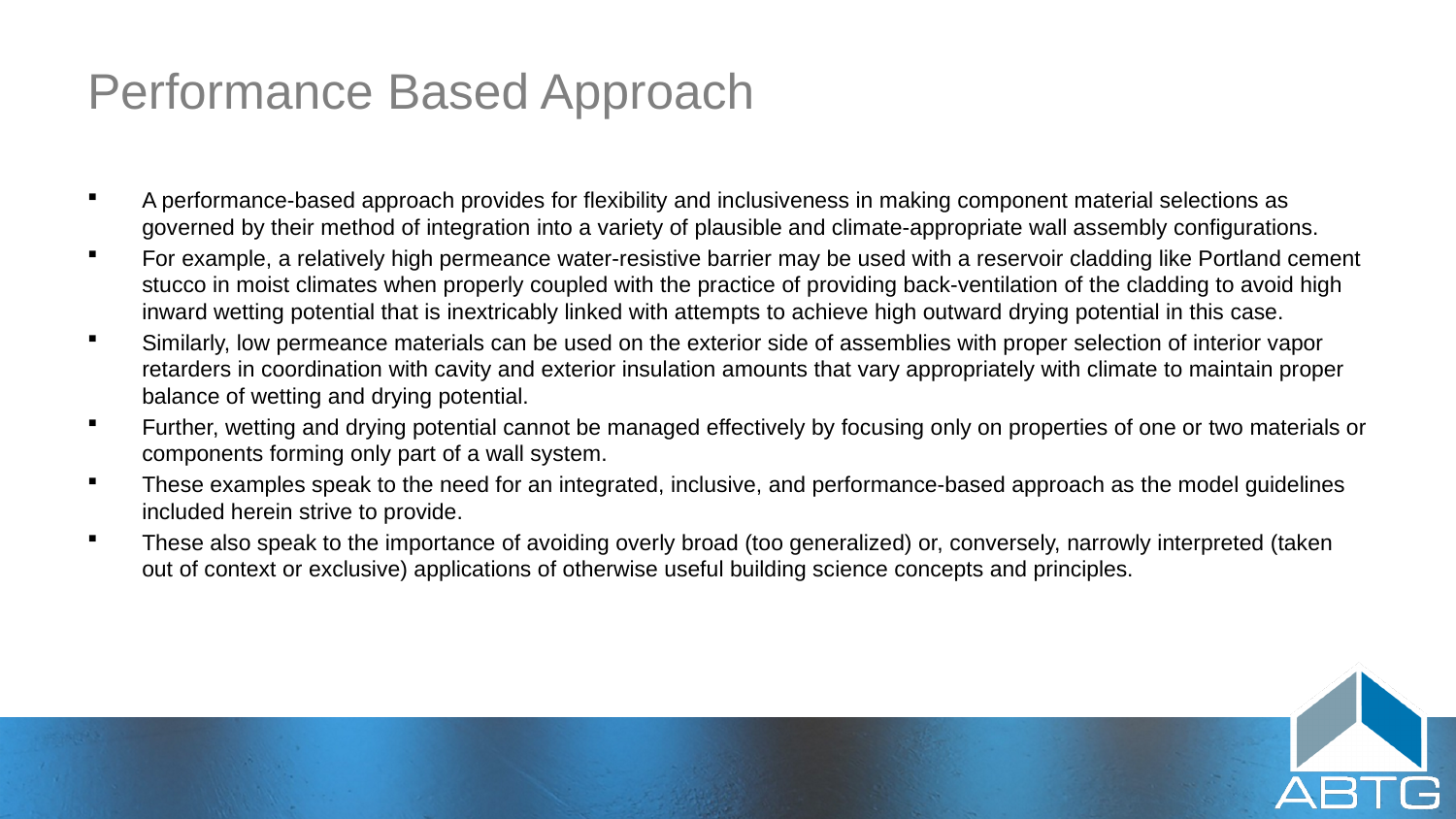

# Performance Based Approach
A performance-based approach provides for flexibility and inclusiveness in making component material selections as governed by their method of integration into a variety of plausible and climate-appropriate wall assembly configurations.
For example, a relatively high permeance water-resistive barrier may be used with a reservoir cladding like Portland cement stucco in moist climates when properly coupled with the practice of providing back-ventilation of the cladding to avoid high inward wetting potential that is inextricably linked with attempts to achieve high outward drying potential in this case.
Similarly, low permeance materials can be used on the exterior side of assemblies with proper selection of interior vapor retarders in coordination with cavity and exterior insulation amounts that vary appropriately with climate to maintain proper balance of wetting and drying potential.
Further, wetting and drying potential cannot be managed effectively by focusing only on properties of one or two materials or components forming only part of a wall system.
These examples speak to the need for an integrated, inclusive, and performance-based approach as the model guidelines included herein strive to provide.
These also speak to the importance of avoiding overly broad (too generalized) or, conversely, narrowly interpreted (taken out of context or exclusive) applications of otherwise useful building science concepts and principles.